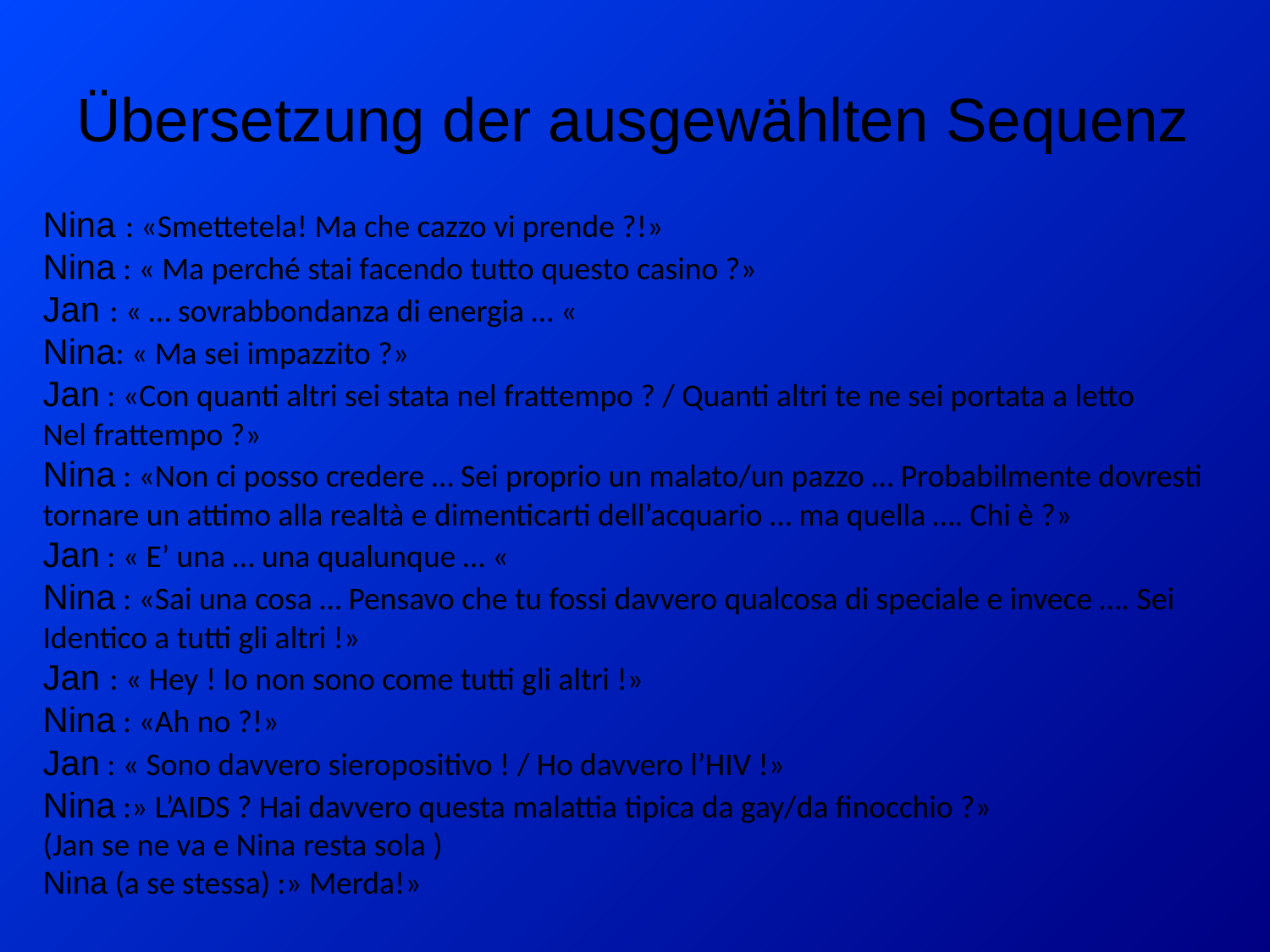

# Übersetzung der ausgewählten Sequenz
Nina : «Smettetela! Ma che cazzo vi prende ?!»
Nina : « Ma perché stai facendo tutto questo casino ?»
Jan : « … sovrabbondanza di energia … «
Nina: « Ma sei impazzito ?»
Jan : «Con quanti altri sei stata nel frattempo ? / Quanti altri te ne sei portata a letto
Nel frattempo ?»
Nina : «Non ci posso credere … Sei proprio un malato/un pazzo … Probabilmente dovresti
tornare un attimo alla realtà e dimenticarti dell’acquario … ma quella …. Chi è ?»
Jan : « E’ una … una qualunque … «
Nina : «Sai una cosa … Pensavo che tu fossi davvero qualcosa di speciale e invece …. Sei
Identico a tutti gli altri !»
Jan : « Hey ! Io non sono come tutti gli altri !»
Nina : «Ah no ?!»
Jan : « Sono davvero sieropositivo ! / Ho davvero l’HIV !»
Nina :» L’AIDS ? Hai davvero questa malattia tipica da gay/da finocchio ?»
(Jan se ne va e Nina resta sola )
Nina (a se stessa) :» Merda!»